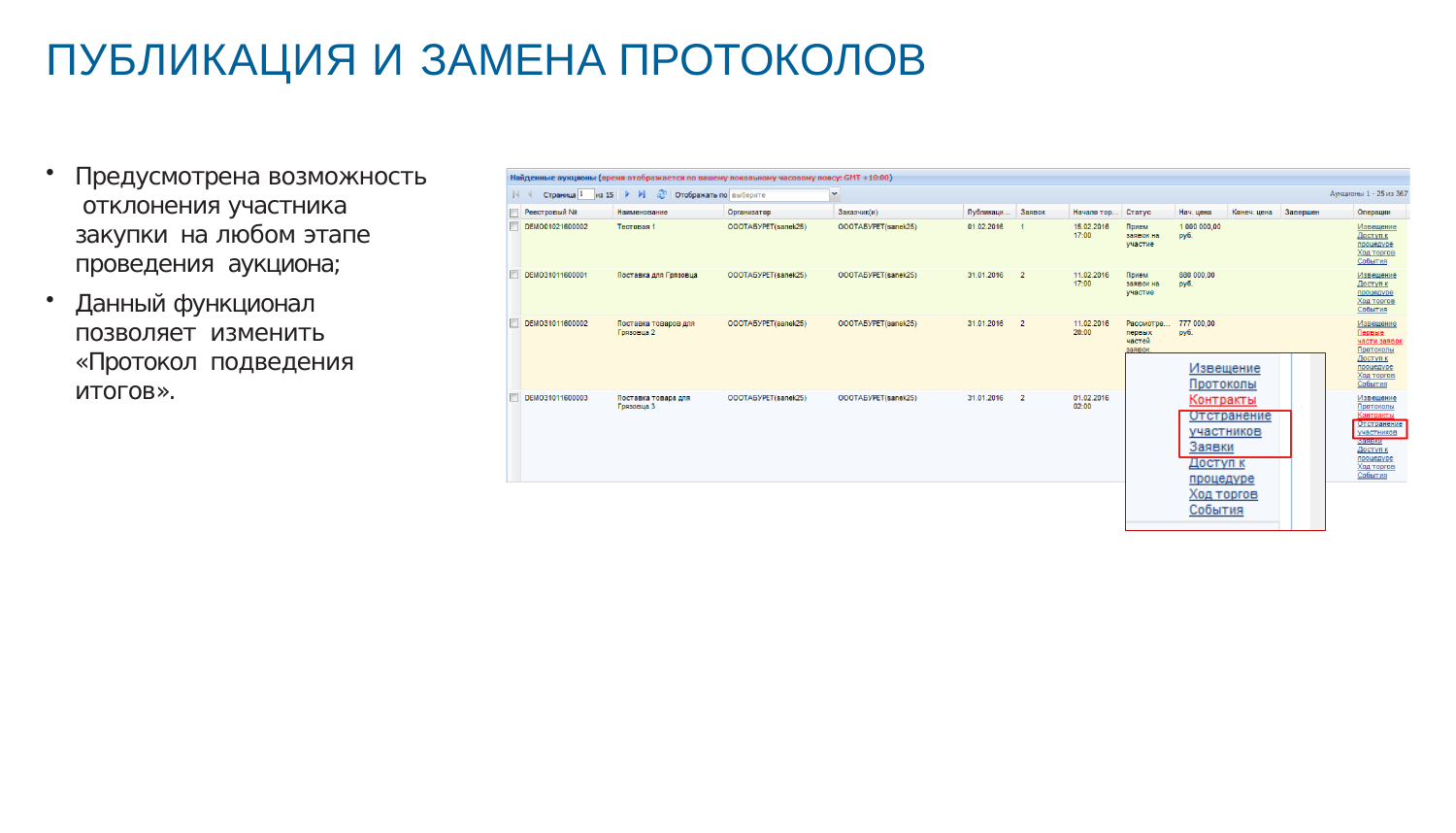

# ПУБЛИКАЦИЯ И ЗАМЕНА ПРОТОКОЛОВ
Предусмотрена возможность  отклонения участника закупки  на любом этапе проведения  аукциона;
Данный функционал позволяет  изменить «Протокол  подведения итогов».